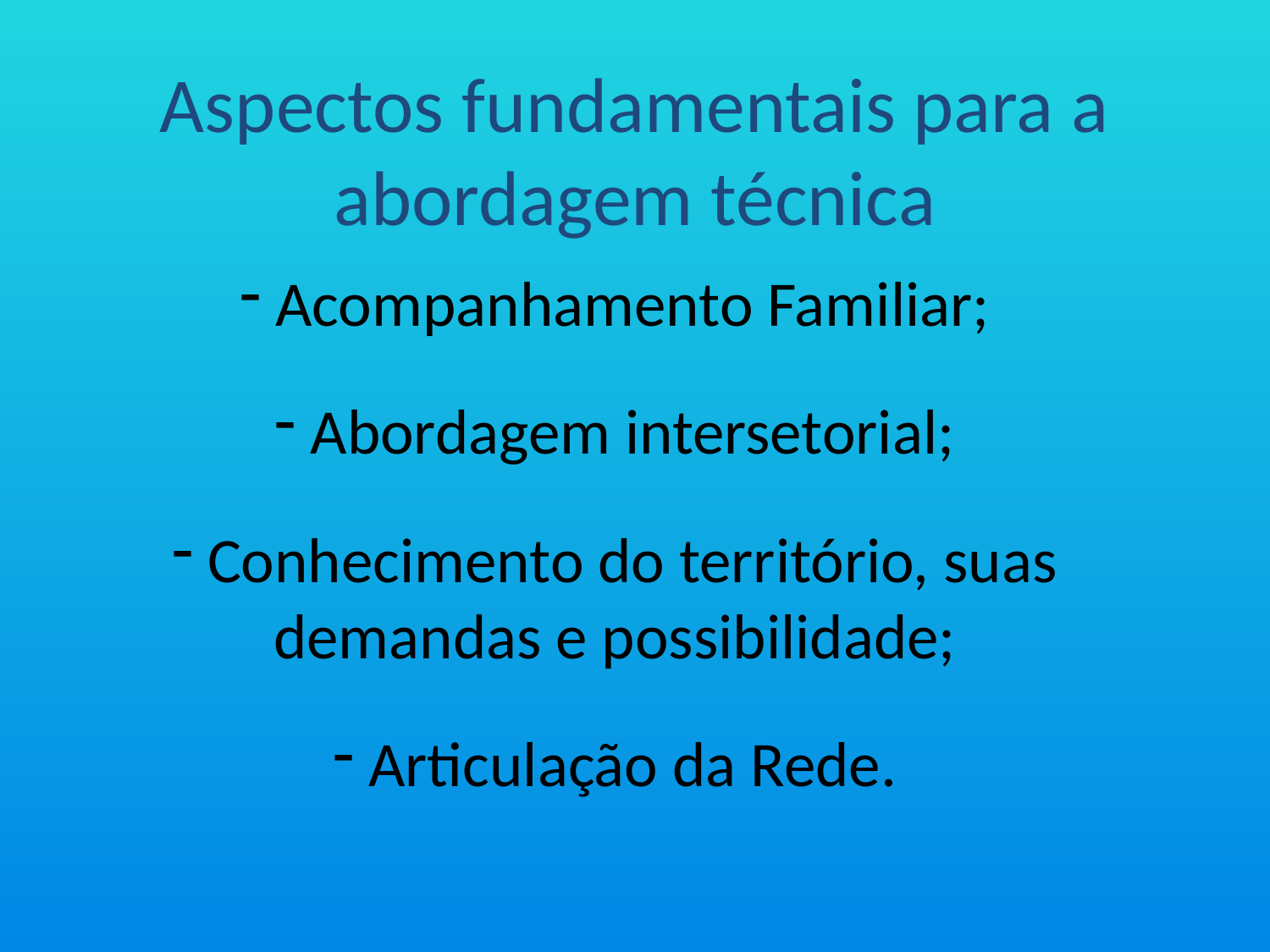

# Aspectos fundamentais para a abordagem técnica
 Acompanhamento Familiar;

 Abordagem intersetorial;

 Conhecimento do território, suas demandas e possibilidade;

 Articulação da Rede.